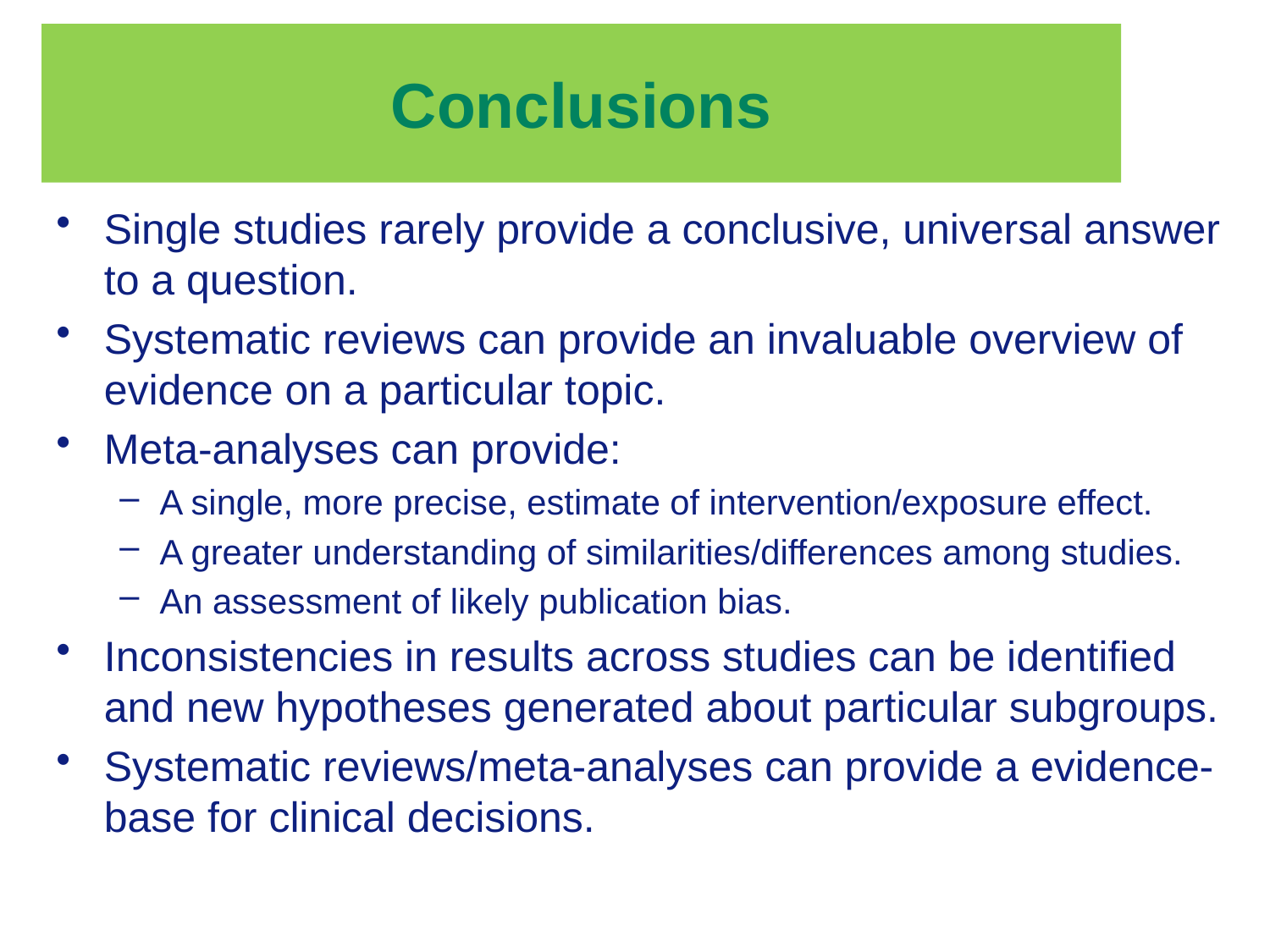

# Conclusions
Single studies rarely provide a conclusive, universal answer to a question.
Systematic reviews can provide an invaluable overview of evidence on a particular topic.
Meta-analyses can provide:
A single, more precise, estimate of intervention/exposure effect.
A greater understanding of similarities/differences among studies.
An assessment of likely publication bias.
Inconsistencies in results across studies can be identified and new hypotheses generated about particular subgroups.
Systematic reviews/meta-analyses can provide a evidence-base for clinical decisions.